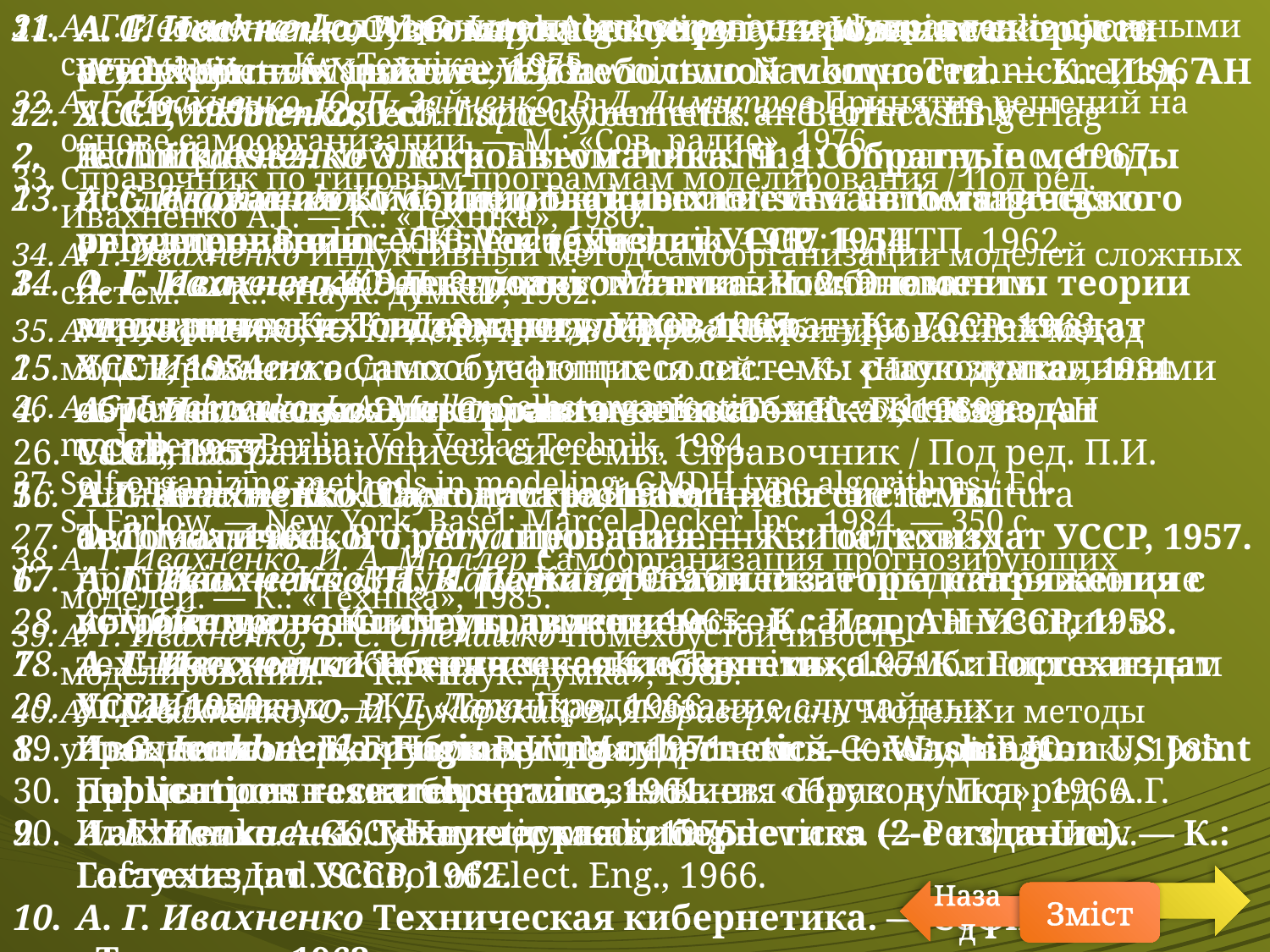

А. Г. Ивахненко Автоматическое регулирование скорости асинхронных двигателей небольшой мощности. — К.: Изд. АН УССР, 1953. — 280 с.
А. Г. Ивахненко Элекроавтоматика. Ч. 1: Обратные методы исследования комбинированных систем автоматического регулирования. — К.: Гостехиздат УССР, 1954.
А. Г. Ивахненко Электроавтоматика. Ч. 2: Элементы теории электрических систем регулирования. — К.: Гостехиздат УССР, 1954.
А. Г. Ивахненко Электроавтоматика. — К.: Гостехиздат УССР, 1957.
А.Г. Ивахненко. Самонастраивающиеся системы автоматического регулирования. — К.: Гостехиздат УССР, 1957.
А. Г. Ивахненко, Н. В. Петина Стабилизаторы напряжения с комбинированным управлением. — К.: Изд. АН УССР, 1958.
А. Г. Ивахненко Техническая кибернетика. — К.: Гостехиздат УССР, 1959.
A. G. Ivakhnenko Engineering cybernetics. — Washington US Joint publications research service, 1961.
А. Г. Ивахненко Техническая кибернетика (2-е издание). — К.: Гостехиздат УССР, 1962.
А. Г. Ивахненко Техническая кибернетика. — София: «Техника», 1962.

A. G. Ivachnenko Cybernetyka techniczna. — Warszawa: Wydawnictwo Naukowe, 1962.
A. G. Ivachnenko Technische kybernetik. — Berlin VEB Verlag Technik, 1962.
А. Г. Ивахненко Кибернетические системы автоматического управления, способные к обучению. — К.: КДНТП, 1962.
О. Г. Івахненко Кібернетичні системи з комбінованим керуванням. — К.: Держ. вид. техн. літератури УССР, 1963.
А. Г. Ивахненко Самообучающиеся системы с положительными обратными связями. Справочное пособие. — К.: Из-во АН УССР, 1963.
A. G. Ivachnenko Cibernetica technica. — Bucure?ti: Editura Technica, 1964.
А. Г. Ивахненко, В. Г. Лапа Кибернетические предсказывающие устройства. — К.: «Наук. думка», 1965.
А. Г. Ивахненко Кибернетические системы с комбинированным управлением. — К.: «Техніка», 1966.
Ивахненко А.Г., Грубов В.И., Мандровский-Соколов Б.Ю. Промышленная кибернетика. — Киев: «Наук. думка», 1966.
Ivakhnenko A.G. Cybernetic predicting devices. — Perdue Univ. Lafayette, Ind. School of Elect. Eng., 1966.

A. G. Ivachnenko, W. G. Lapa Algorytmy i urzadzenia realizujace predykcje. — Warszawa: Wydawnictwo Naukowo-Techniczne, 1967.
A. G. Ivakhnenko, V. G. Lapa Cybernetics and forecasting techniques. — New York: Elsevir Publishing Company, Inc., 1967.
A. G. Ivachnenko, V. G. Lapa Die kybernetische Vorhersagungs­anlagen. — Berlin: VEB Verlag Technik, 1967.
О. Г. Івахненко, Ю. П. Зайченко Машини починають мислити. — К.: Тов. «Знання» УРСР, 1967.
А. Г. Ивахненко Самообучающиеся системы распознавания и автоматического управления. — К.: «Техніка», 1969.
Самонастраивающиеся системы. Справочник / Под ред. П.И. Чинаева. — К.: «Наук. думка», 1969.
О. Г. Івахненко, В. Г. Лапа Передбачення випадкових процесів. — К.: «Наук. думка», 1969.
А. Г. Ивахненко Системы эвристической самоорганизации в технической кибернетике. — К.: «Техніка», 1971.
А. Г. Ивахненко, В. Г. Лапа Предсказание случайных процессов. — К.: «Наук. думка», 1971.
Перцептрон — система распознавания образов / Под ред. А.Г. Ивахненко. — К.: «Наук. думка», 1975.

А. Г. Ивахненко Долгосрочное прогнозирование и управление сложными системами. — К.: «Техніка», 1975.
А. Г. Ивахненко, Ю. П. Зайченко, В. Д. Димитров Принятие решений на основе самоорганизации. — М.: «Сов. радио», 1976.
Справочник по типовым программам моделирования / Под ред. Ивахненко А.Г. — К.: «Техніка», 1980.
А. Г. Ивахненко Индуктивный метод самоорганизации моделей сложных систем. — К.: «Наук. думка», 1982.
А. Г. Ивахненко, Ю. П. Пека, Н. П. Востров Комбинированный метод моделирования водных и нефтяных полей. — К.: «Наук. думка», 1984.
A. G. Ivachnenko, J. A. Muller Selbstorganisation von vorhersage­modellen. — Berlin: Veb Verlag Technik, 1984.
Self-organizing methods in modeling: GMDH type algorithms / Ed. S.J.Farlow. — New York, Basel: Marcel Decker Inc., 1984. — 350 с.
А. Г. Ивахненко, Й. А. Мюллер Самоорганизация прогнозирующих моделей. — К.: «Техніка», 1985.
А. Г. Ивахненко, В. С. Степашко Помехоустойчивость моделирования. — К.: «Наук. думка», 1985.
А. Г. Ивахненко, О. М. Дукарский, В. Я. Браверманн Модели и методы управления энергетическим строительством. — К.: «Будівельник», 1985.

Назад
Зміст